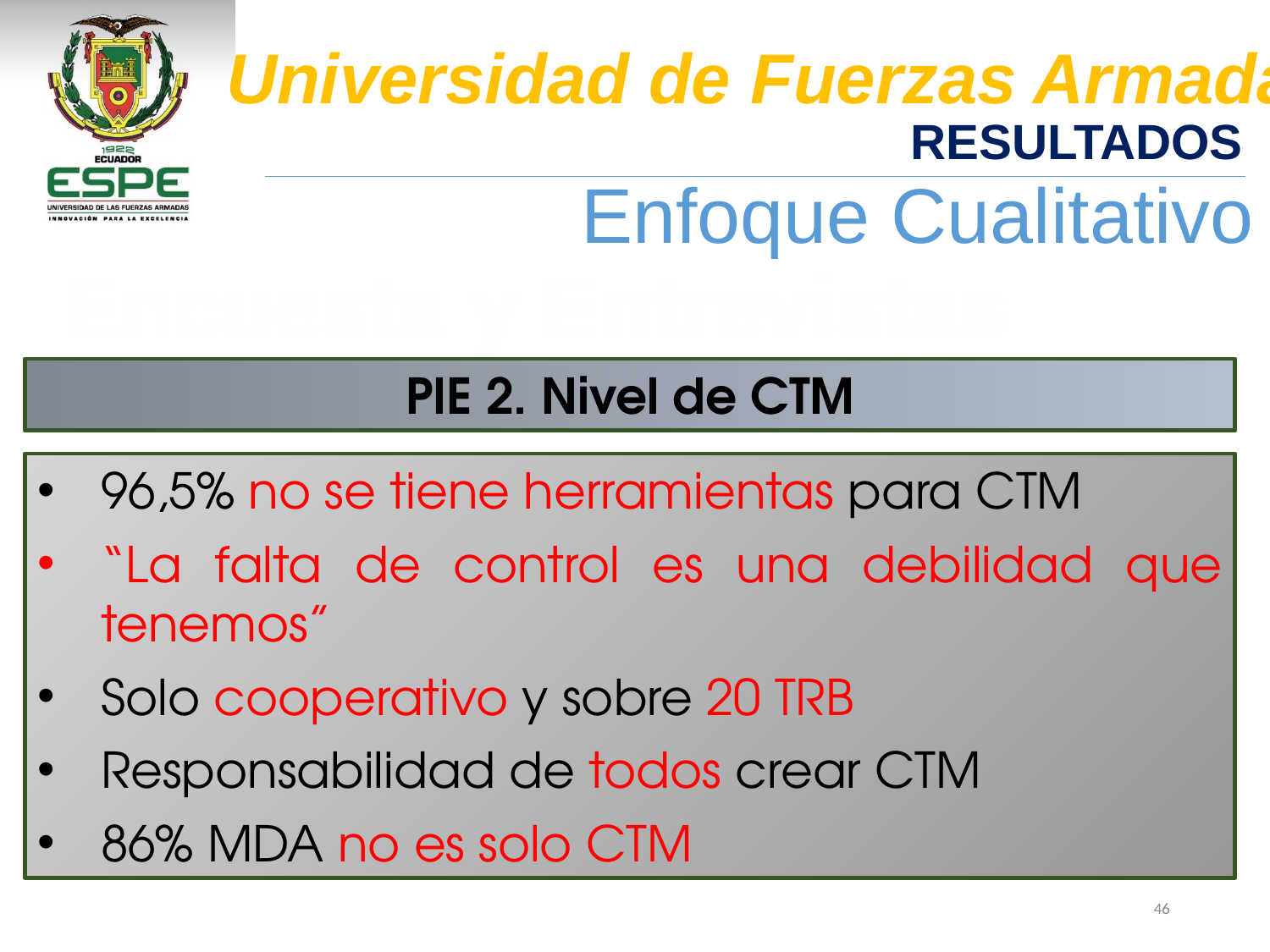

RESULTADOS
Enfoque Cualitativo
Encuesta y Entrevistas
PIE 2. Nivel de CTM
96,5% no se tiene herramientas para CTM
“La falta de control es una debilidad que tenemos”
Solo cooperativo y sobre 20 TRB
Responsabilidad de todos crear CTM
86% MDA no es solo CTM
46